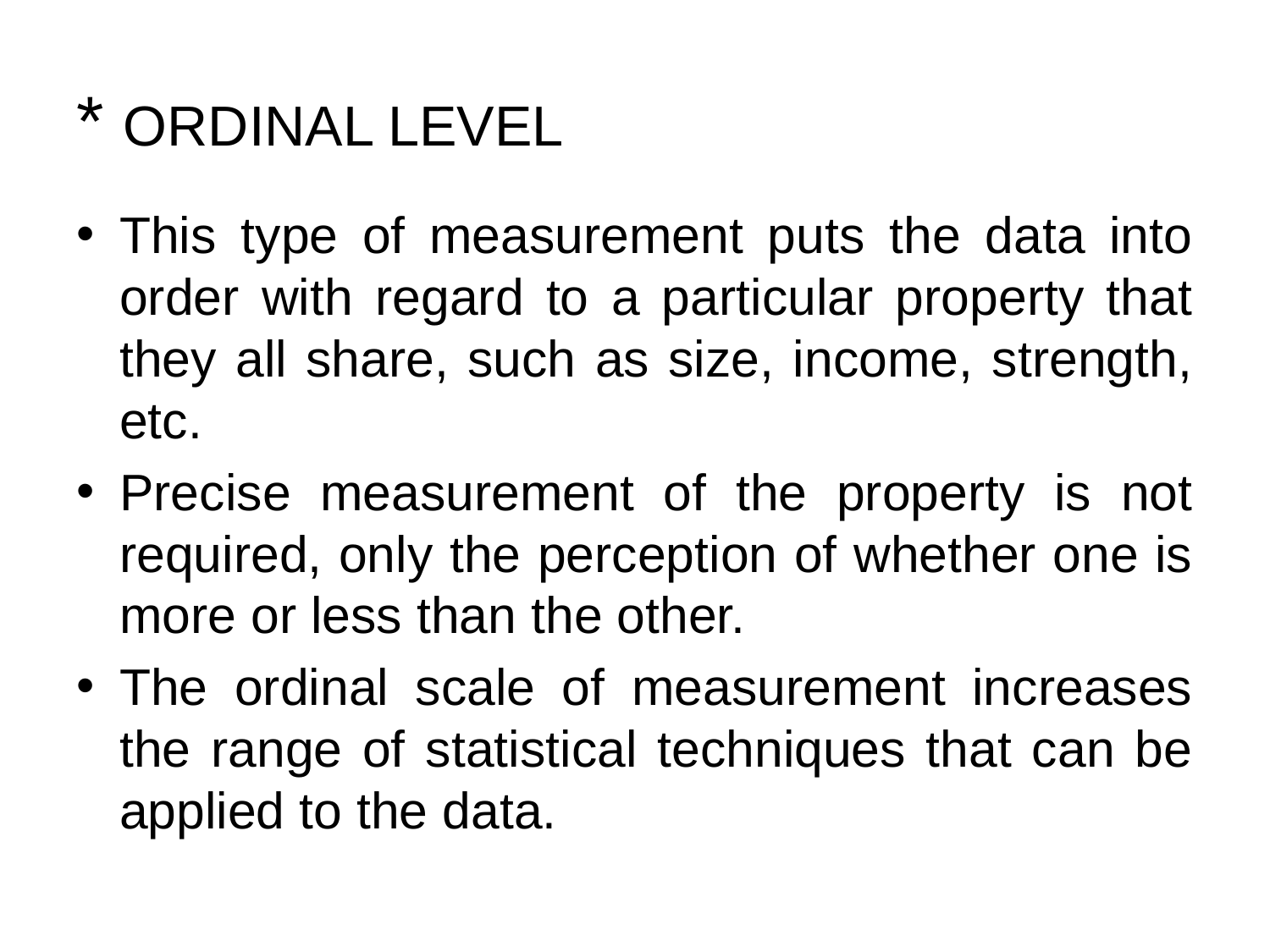

# * ORDINAL LEVEL
This type of measurement puts the data into order with regard to a particular property that they all share, such as size, income, strength, etc.
Precise measurement of the property is not required, only the perception of whether one is more or less than the other.
The ordinal scale of measurement increases the range of statistical techniques that can be applied to the data.